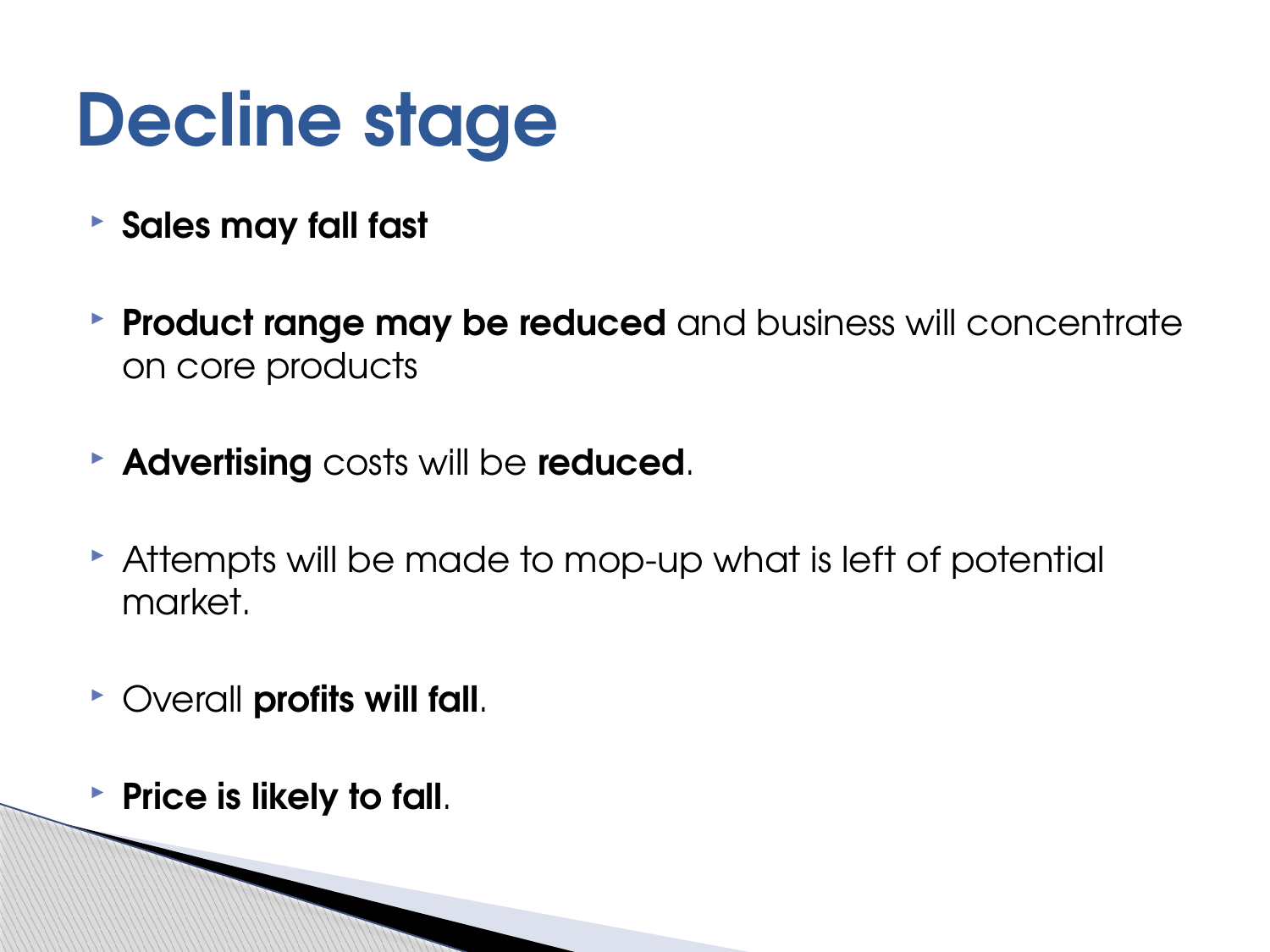

# Decline stage
Sales may fall fast

Product range may be reduced and business will concentrate on core products

Advertising costs will be reduced.

Attempts will be made to mop-up what is left of potential market.

Overall profits will fall.

Price is likely to fall.